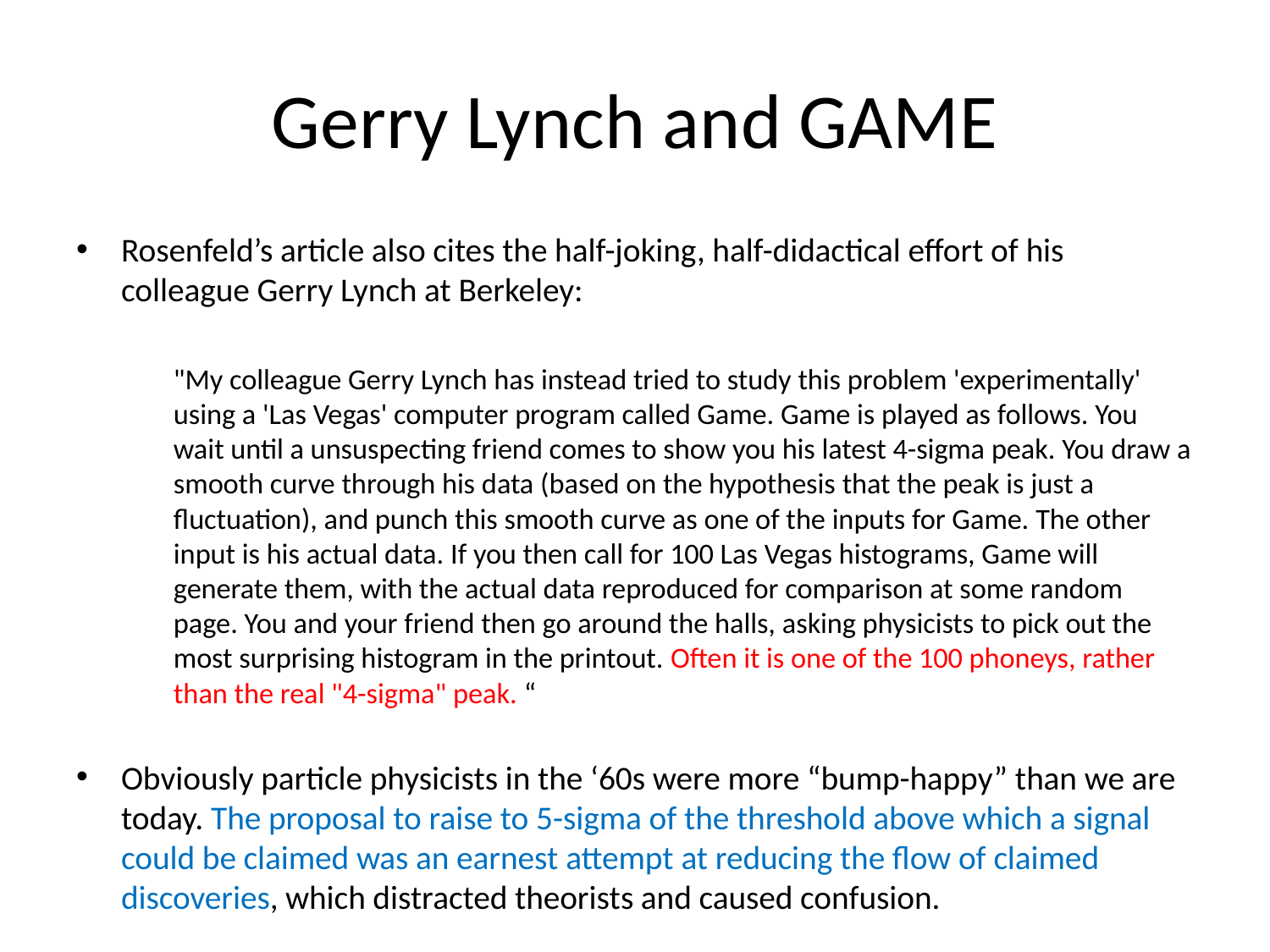

# Gerry Lynch and GAME
Rosenfeld’s article also cites the half-joking, half-didactical effort of his colleague Gerry Lynch at Berkeley:

	"My colleague Gerry Lynch has instead tried to study this problem 'experimentally' using a 'Las Vegas' computer program called Game. Game is played as follows. You wait until a unsuspecting friend comes to show you his latest 4-sigma peak. You draw a smooth curve through his data (based on the hypothesis that the peak is just a fluctuation), and punch this smooth curve as one of the inputs for Game. The other input is his actual data. If you then call for 100 Las Vegas histograms, Game will generate them, with the actual data reproduced for comparison at some random page. You and your friend then go around the halls, asking physicists to pick out the most surprising histogram in the printout. Often it is one of the 100 phoneys, rather than the real "4-sigma" peak. “

Obviously particle physicists in the ‘60s were more “bump-happy” than we are today. The proposal to raise to 5-sigma of the threshold above which a signal could be claimed was an earnest attempt at reducing the flow of claimed discoveries, which distracted theorists and caused confusion.